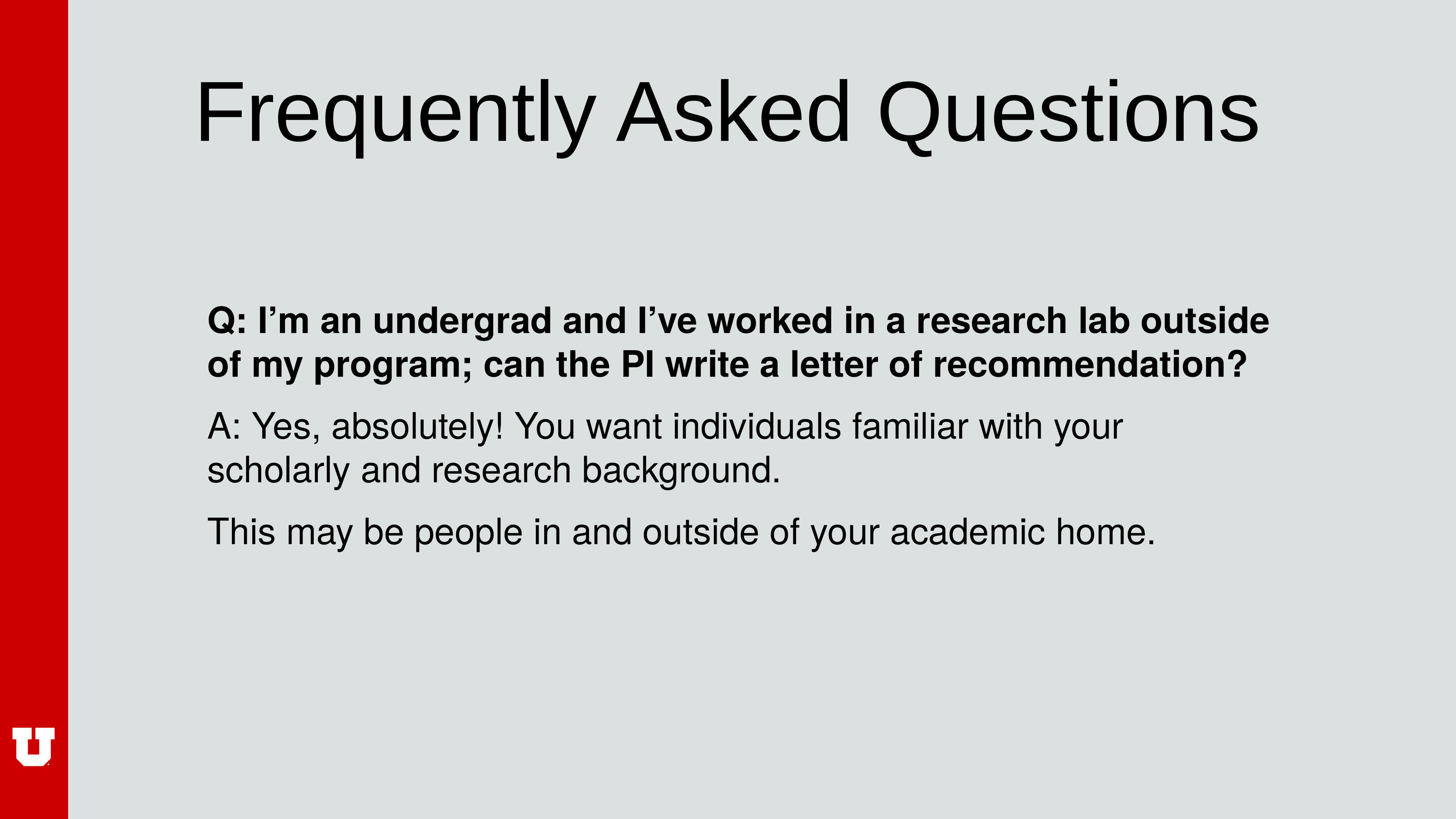

# Frequently Asked Questions
Q: I’m an undergrad and I’ve worked in a research lab outside of my program; can the PI write a letter of recommendation?
A: Yes, absolutely! You want individuals familiar with your scholarly and research background.
This may be people in and outside of your academic home.